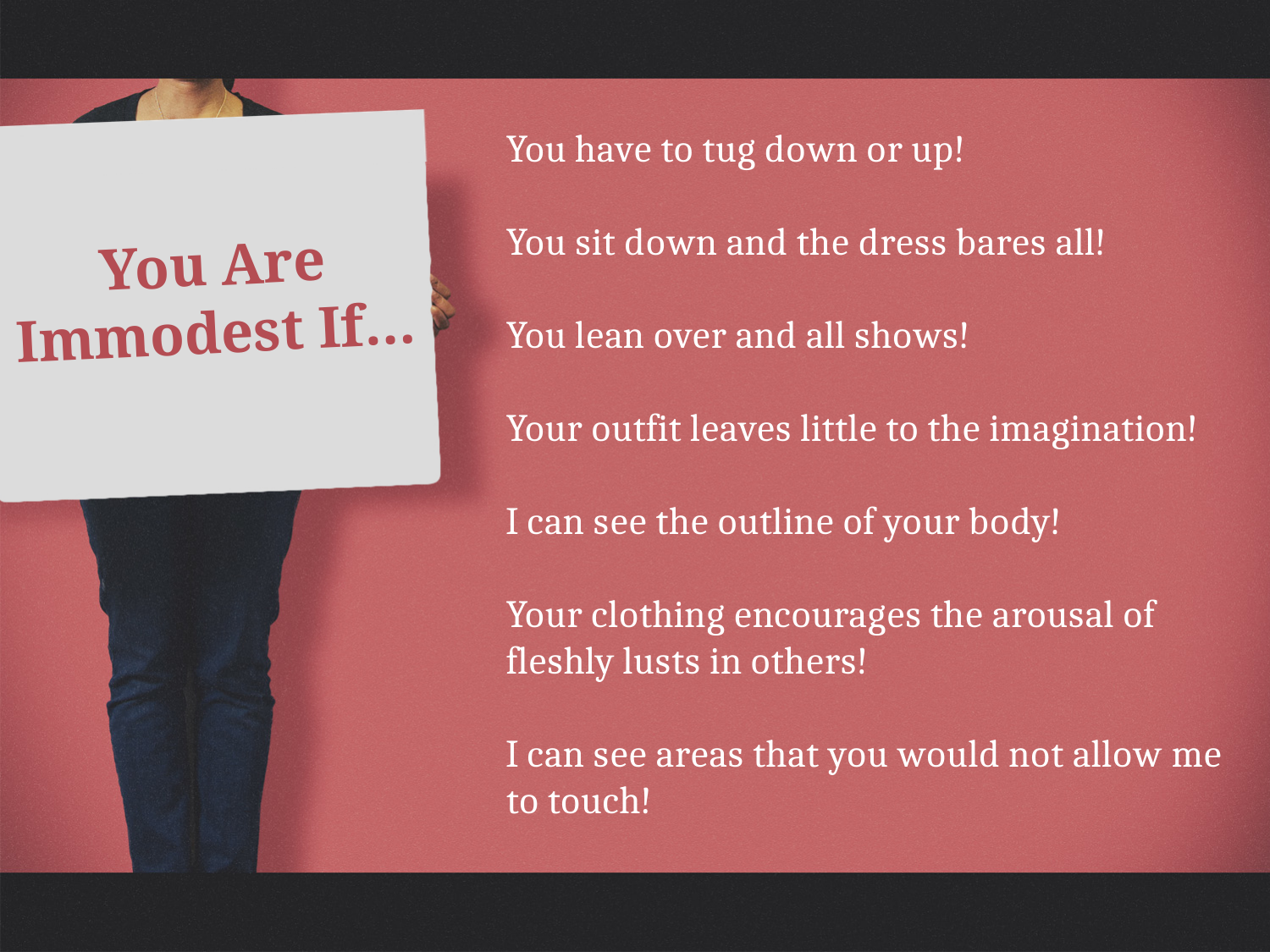

You have to tug down or up!

You sit down and the dress bares all!

You lean over and all shows!

Your outfit leaves little to the imagination!

I can see the outline of your body!

Your clothing encourages the arousal of fleshly lusts in others!

I can see areas that you would not allow me to touch!
You Are Immodest If…